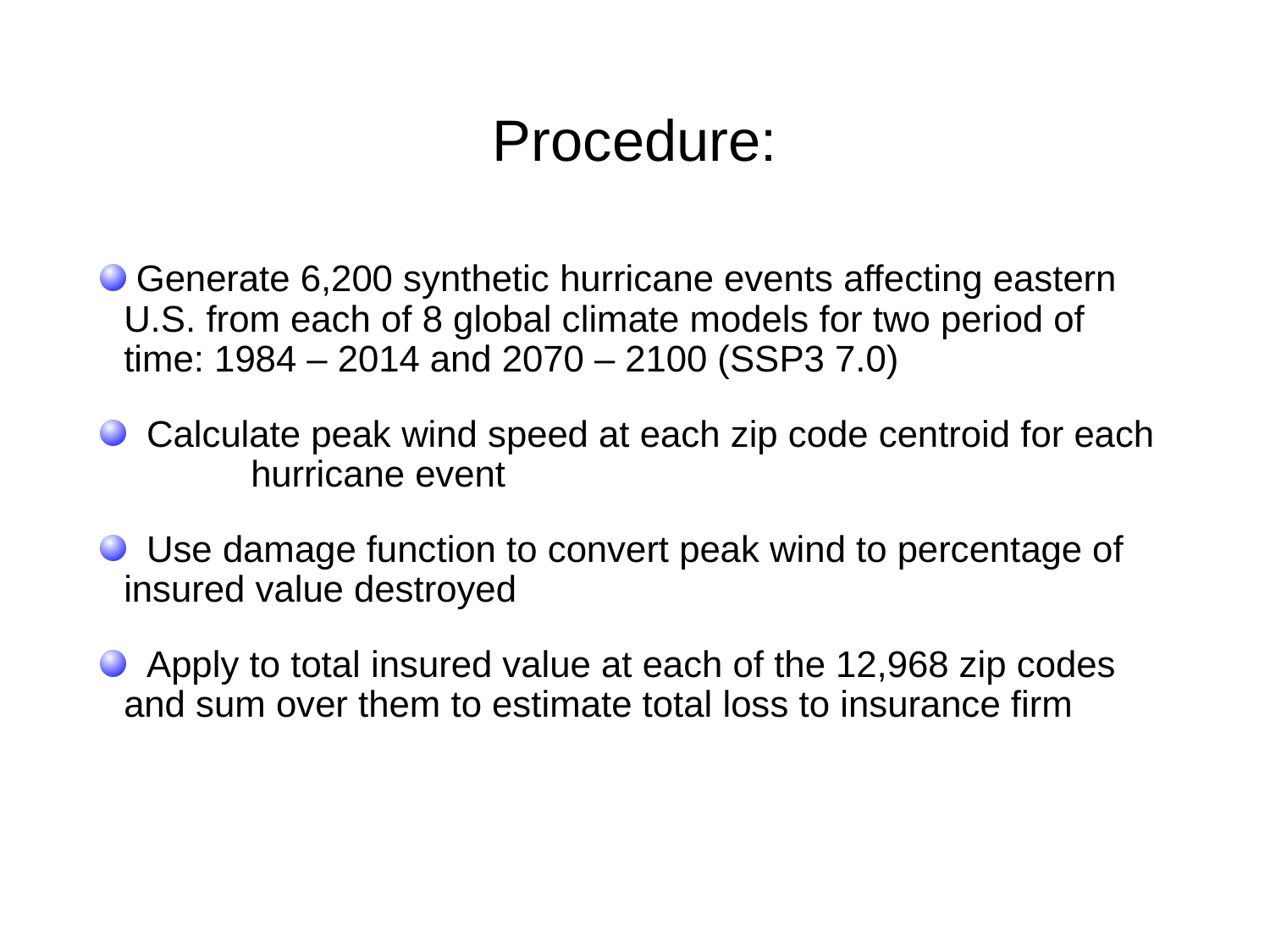

# Procedure:
 Generate 6,200 synthetic hurricane events affecting eastern 	U.S. from each of 8 global climate models for two period of 	time: 1984 – 2014 and 2070 – 2100 (SSP3 7.0)
  Calculate peak wind speed at each zip code centroid for each 	hurricane event
  Use damage function to convert peak wind to percentage of 	insured value destroyed
  Apply to total insured value at each of the 12,968 zip codes 	and sum over them to estimate total loss to insurance firm